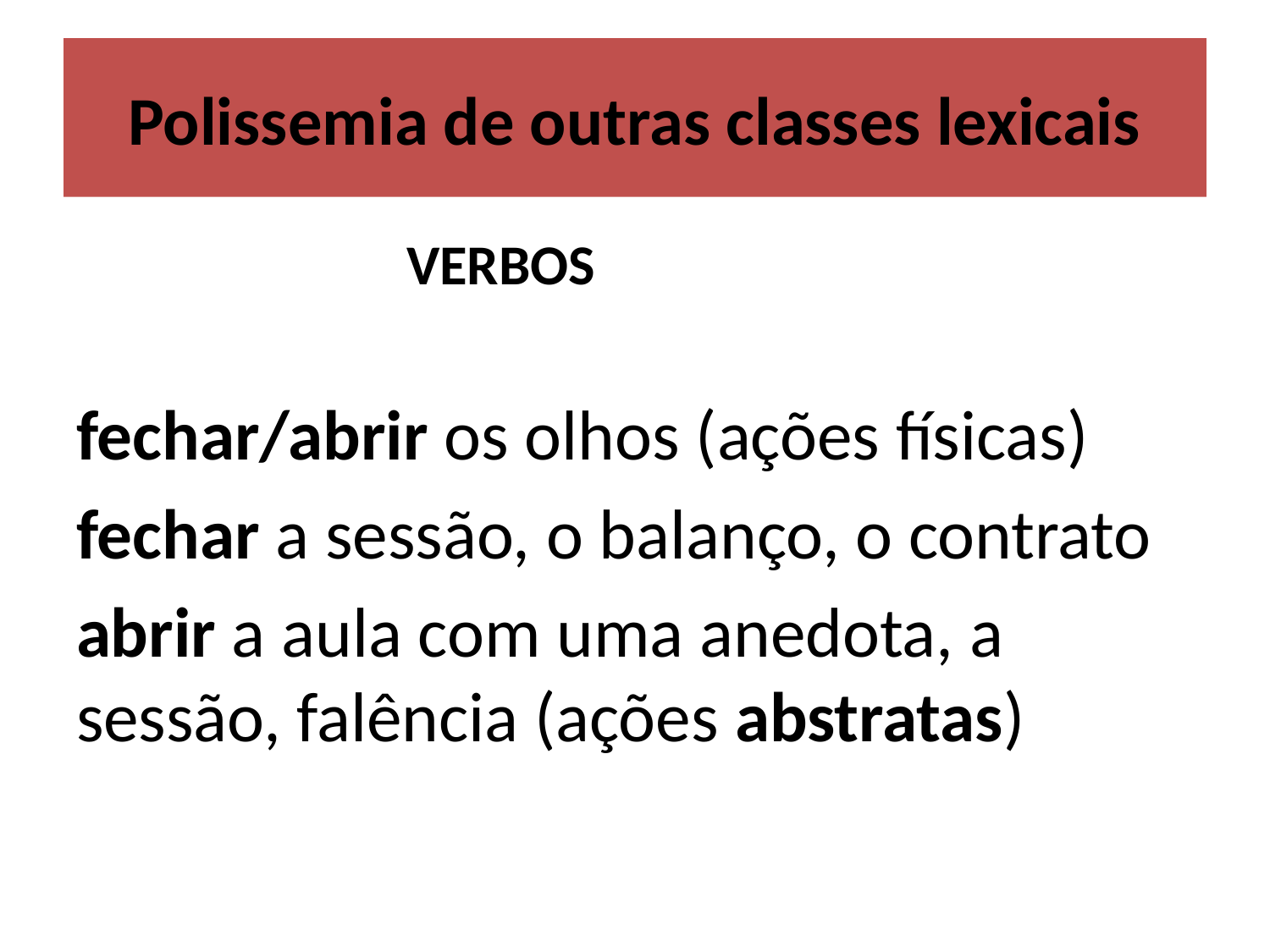

# Polissemia de outras classes lexicais
                          VERBOS

fechar/abrir os olhos (ações físicas)
fechar a sessão, o balanço, o contrato
abrir a aula com uma anedota, a sessão, falência (ações abstratas)